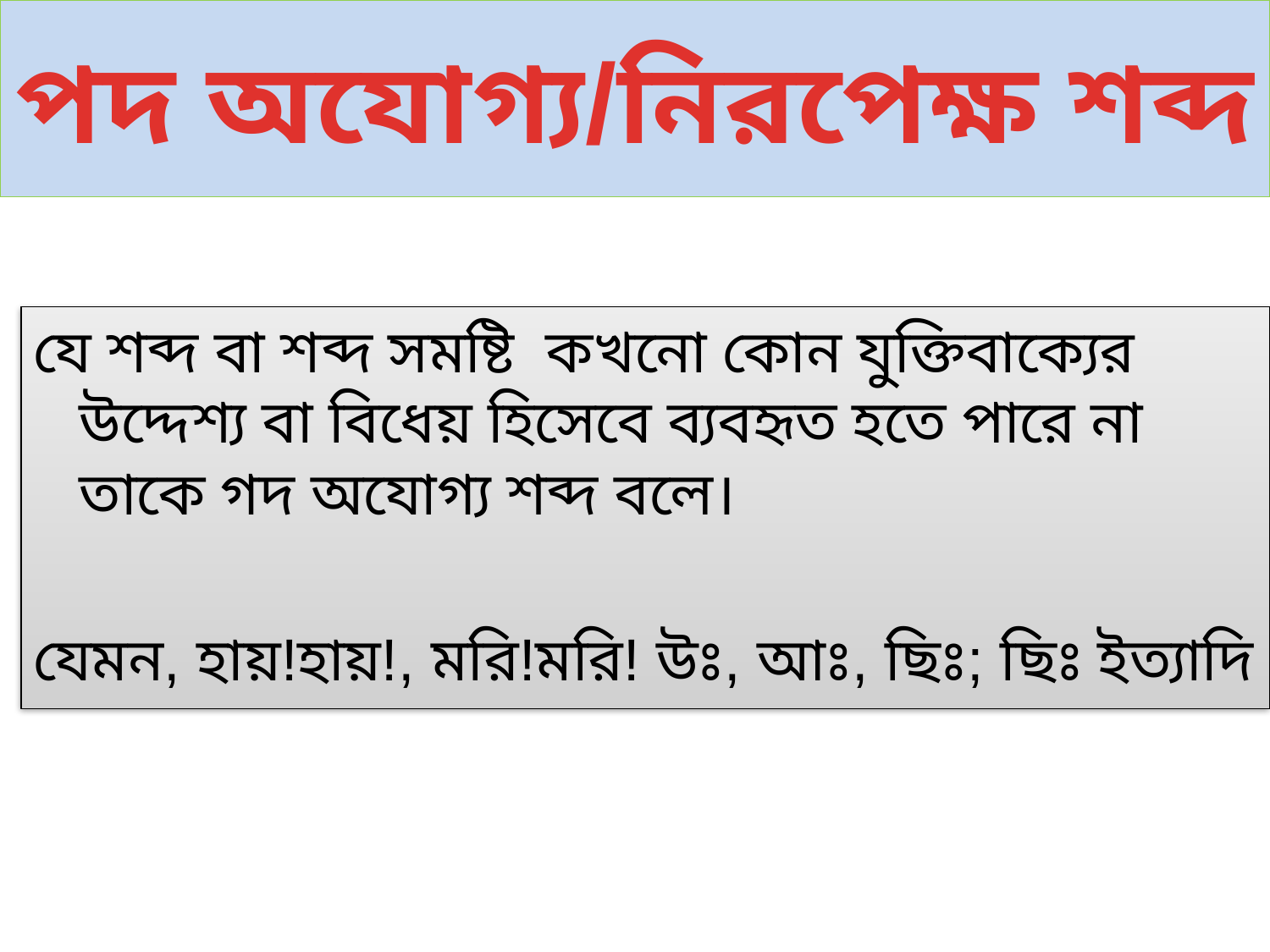

# পদ অযোগ্য/নিরপেক্ষ শব্দ
যে শব্দ বা শব্দ সমষ্টি  কখনো কোন যুক্তিবাক্যের উদ্দেশ্য বা বিধেয় হিসেবে ব্যবহৃত হতে পারে না তাকে গদ অযোগ্য শব্দ বলে।

যেমন, হায়!হায়!, মরি!মরি! উঃ, আঃ, ছিঃ; ছিঃ ইত্যাদি